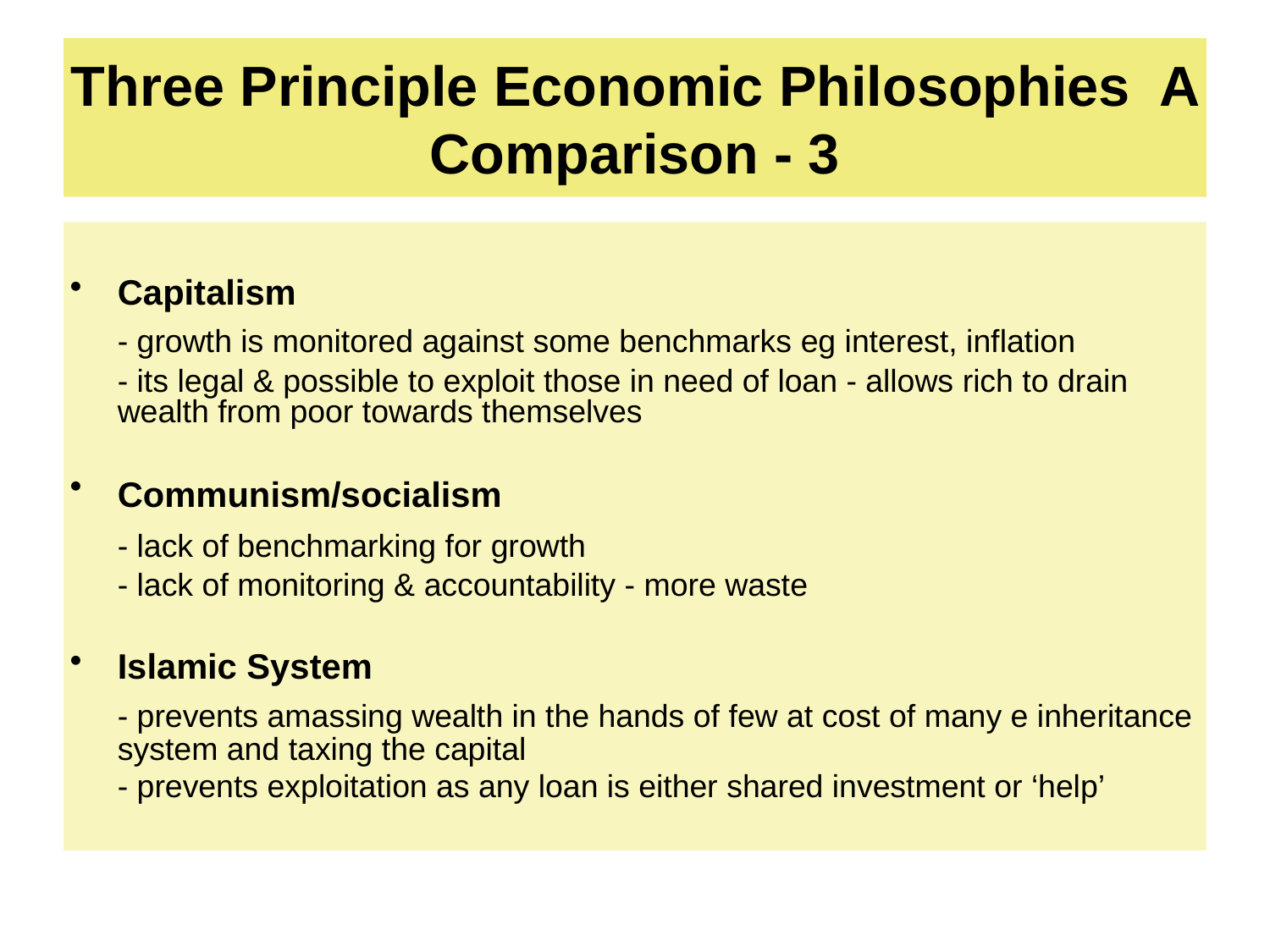

# Three Principle Economic Philosophies  A Comparison - 3

Capitalism
	- growth is monitored against some benchmarks eg interest, inflation
	- its legal & possible to exploit those in need of loan - allows rich to drain wealth from poor towards themselves

Communism/socialism
	- lack of benchmarking for growth
	- lack of monitoring & accountability - more waste

Islamic System
	- prevents amassing wealth in the hands of few at cost of many e inheritance system and taxing the capital
	- prevents exploitation as any loan is either shared investment or ‘help’